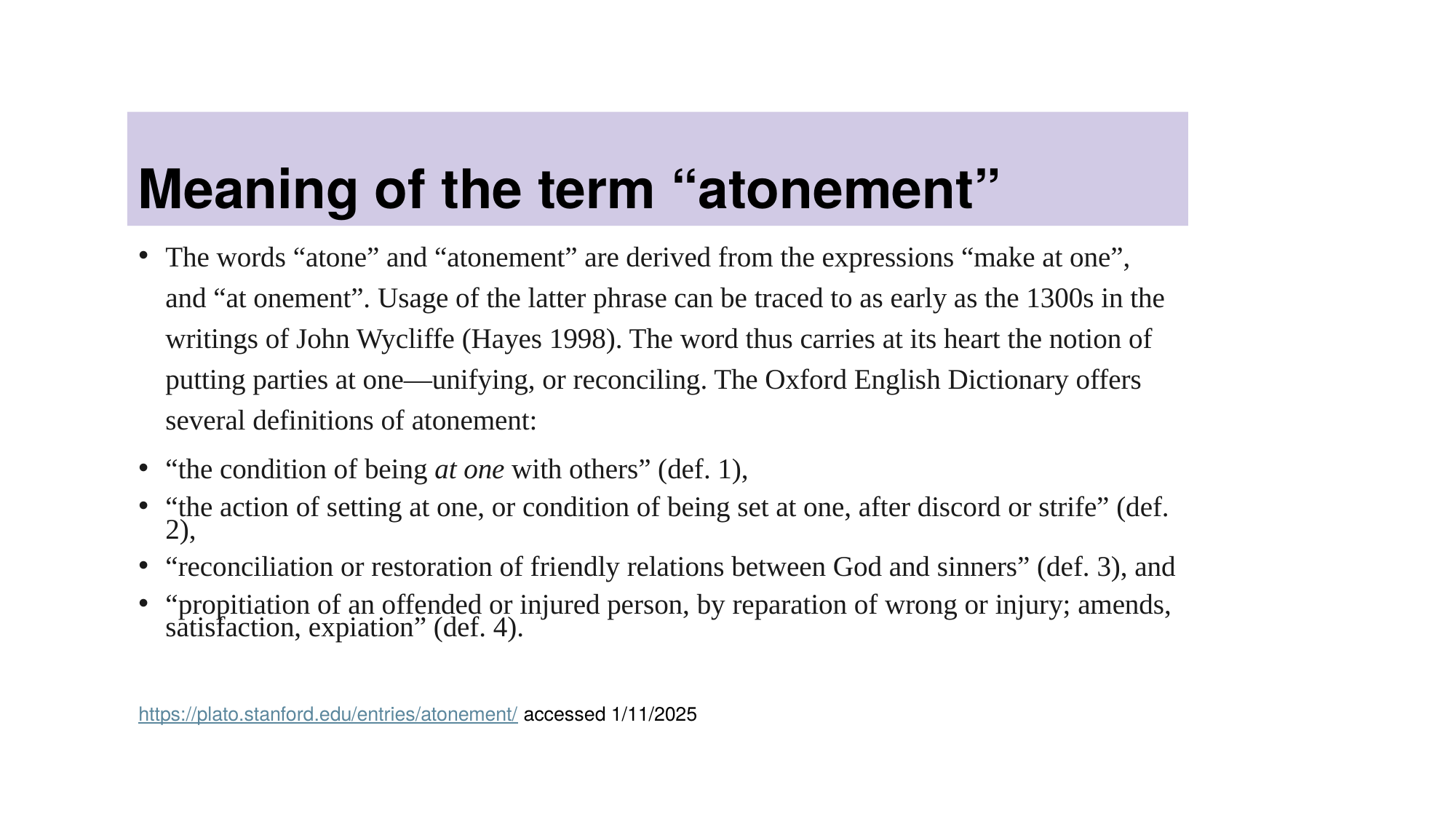

# Meaning of the term “atonement”
The words “atone” and “atonement” are derived from the expressions “make at one”, and “at onement”. Usage of the latter phrase can be traced to as early as the 1300s in the writings of John Wycliffe (Hayes 1998). The word thus carries at its heart the notion of putting parties at one—unifying, or reconciling. The Oxford English Dictionary offers several definitions of atonement:
“the condition of being at one with others” (def. 1),
“the action of setting at one, or condition of being set at one, after discord or strife” (def. 2),
“reconciliation or restoration of friendly relations between God and sinners” (def. 3), and
“propitiation of an offended or injured person, by reparation of wrong or injury; amends, satisfaction, expiation” (def. 4).
https://plato.stanford.edu/entries/atonement/ accessed 1/11/2025